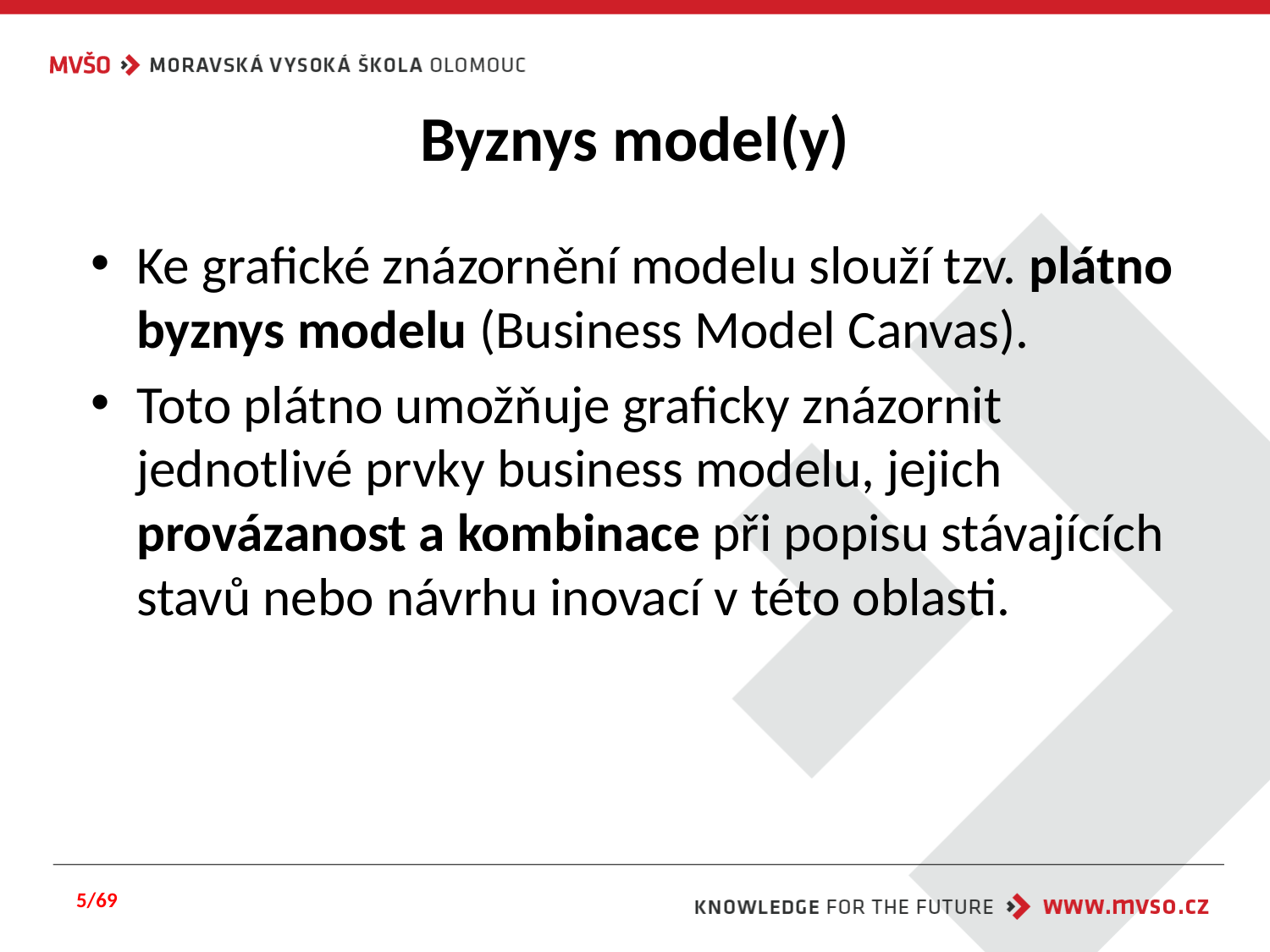

# Byznys model(y)
Ke grafické znázornění modelu slouží tzv. plátno byznys modelu (Business Model Canvas).
Toto plátno umožňuje graficky znázornit jednotlivé prvky business modelu, jejich provázanost a kombinace při popisu stávajících stavů nebo návrhu inovací v této oblasti.
5/69